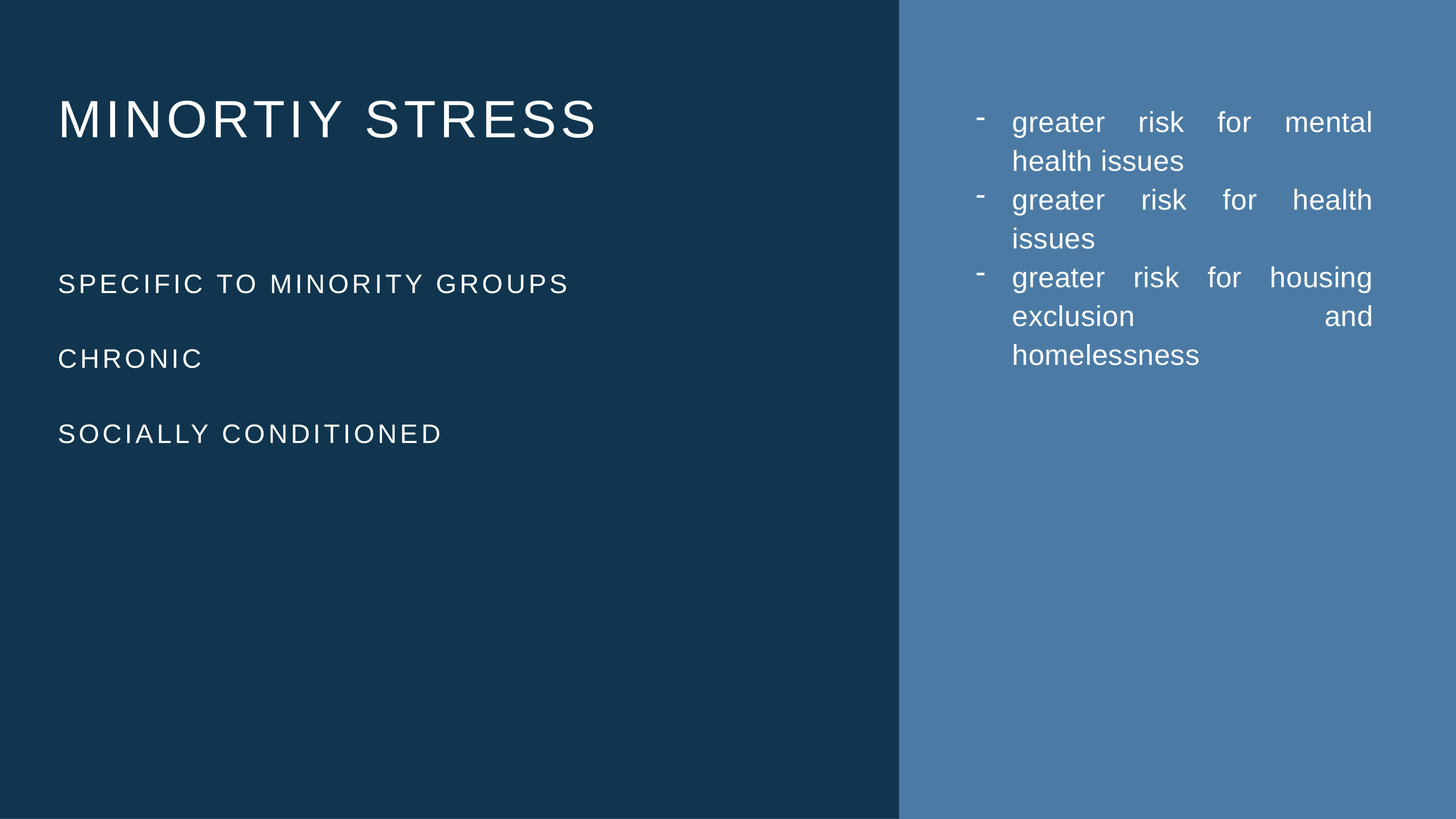

MINORTIY STRESS
greater risk for mental health issues
greater risk for health issues
greater risk for housing exclusion and homelessness
SPECIFIC TO MINORITY GROUPS

CHRONIC

SOCIALLY CONDITIONED